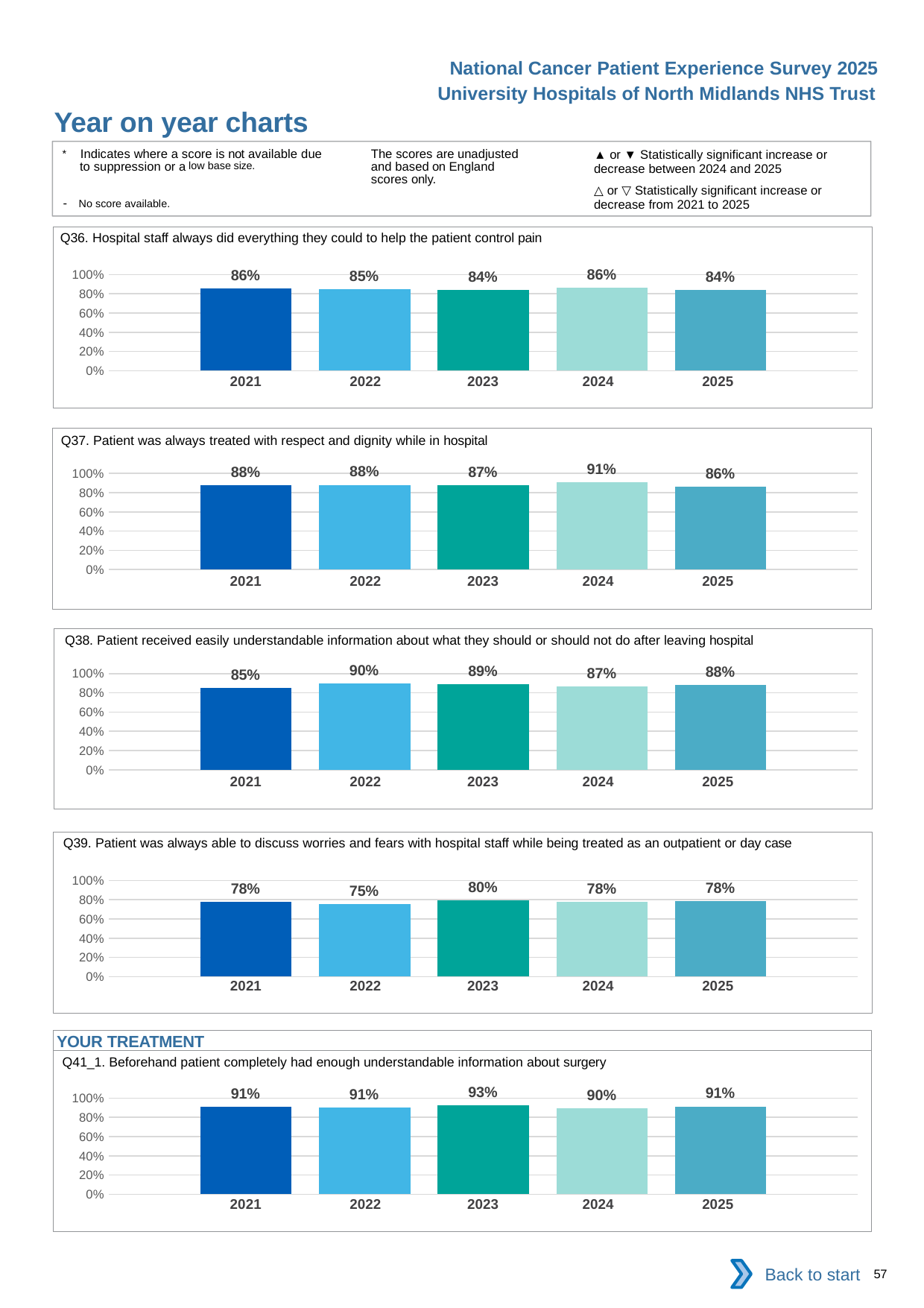

National Cancer Patient Experience Survey 2025
University Hospitals of North Midlands NHS Trust
Year on year charts (7)

The scores are unadjusted and based on England scores only.
*  Indicates where a score is not available due to suppression or a low base size.
- No score available.
▲ or ▼ Statistically significant increase or decrease between 2024 and 2025
△ or ▽ Statistically significant increase or decrease from 2021 to 2025
Q36. Hospital staff always did everything they could to help the patient control pain

### Chart

| Category | 2021 | 2022 | 2023 | 2024 | 2025 |
|---|---|---|---|---|---|
| Category 1 | 0.8574879 | 0.8503937 | 0.84 | 0.8615385 | 0.8377193 |
| 2021 | 2022 | 2023 | 2024 | 2025 |
| --- | --- | --- | --- | --- |
|  |  |  |  |  |
Q37. Patient was always treated with respect and dignity while in hospital

### Chart

| Category | 2021 | 2022 | 2023 | 2024 | 2025 |
|---|---|---|---|---|---|
| Category 1 | 0.8787879 | 0.8808411 | 0.8744493 | 0.9058296 | 0.8626692 |
| 2021 | 2022 | 2023 | 2024 | 2025 |
| --- | --- | --- | --- | --- |
|  |  |  |  |  |
Q38. Patient received easily understandable information about what they should or should not do after leaving hospital

### Chart

| Category | 2021 | 2022 | 2023 | 2024 | 2025 |
|---|---|---|---|---|---|
| Category 1 | 0.8511111 | 0.8973747 | 0.8876405 | 0.8656036 | 0.8837675 |
| 2021 | 2022 | 2023 | 2024 | 2025 |
| --- | --- | --- | --- | --- |
|  |  |  |  |  |
Q39. Patient was always able to discuss worries and fears with hospital staff while being treated as an outpatient or day case

### Chart

| Category | 2021 | 2022 | 2023 | 2024 | 2025 |
|---|---|---|---|---|---|
| Category 1 | 0.7755331 | 0.7542998 | 0.7956522 | 0.7755582 | 0.7841141 |
| 2021 | 2022 | 2023 | 2024 | 2025 |
| --- | --- | --- | --- | --- |
|  |  |  |  |  |
YOUR TREATMENT
Q41_1. Beforehand patient completely had enough understandable information about surgery

### Chart

| Category | 2021 | 2022 | 2023 | 2024 | 2025 |
|---|---|---|---|---|---|
| Category 1 | 0.907197 | 0.9056225 | 0.9251968 | 0.8977035 | 0.913884 |
| 2021 | 2022 | 2023 | 2024 | 2025 |
| --- | --- | --- | --- | --- |
|  |  |  |  |  |
Back to start

57